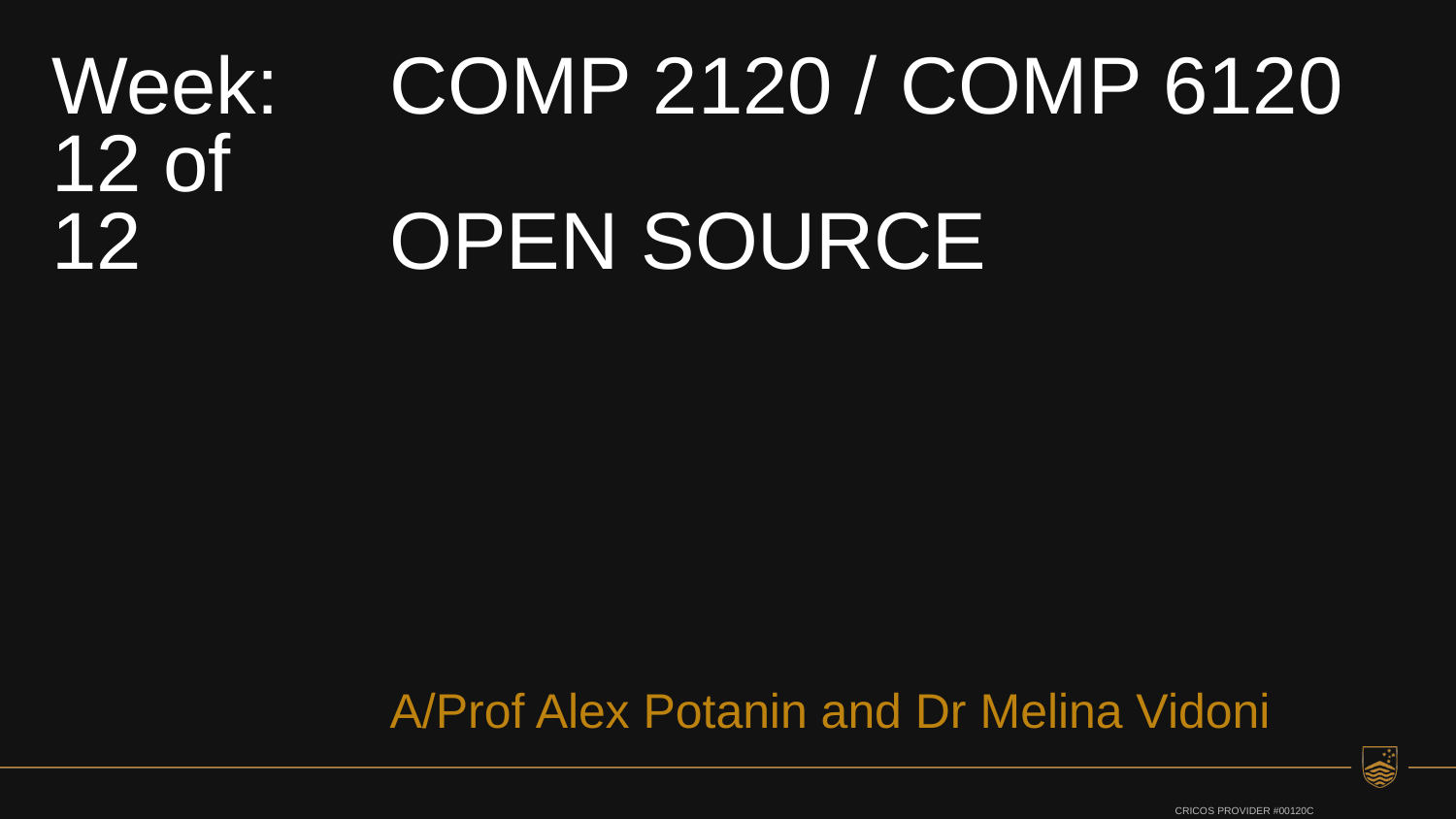

Week:
12 of 12
# COMP 2120 / COMP 6120 open source
A/Prof Alex Potanin and Dr Melina Vidoni